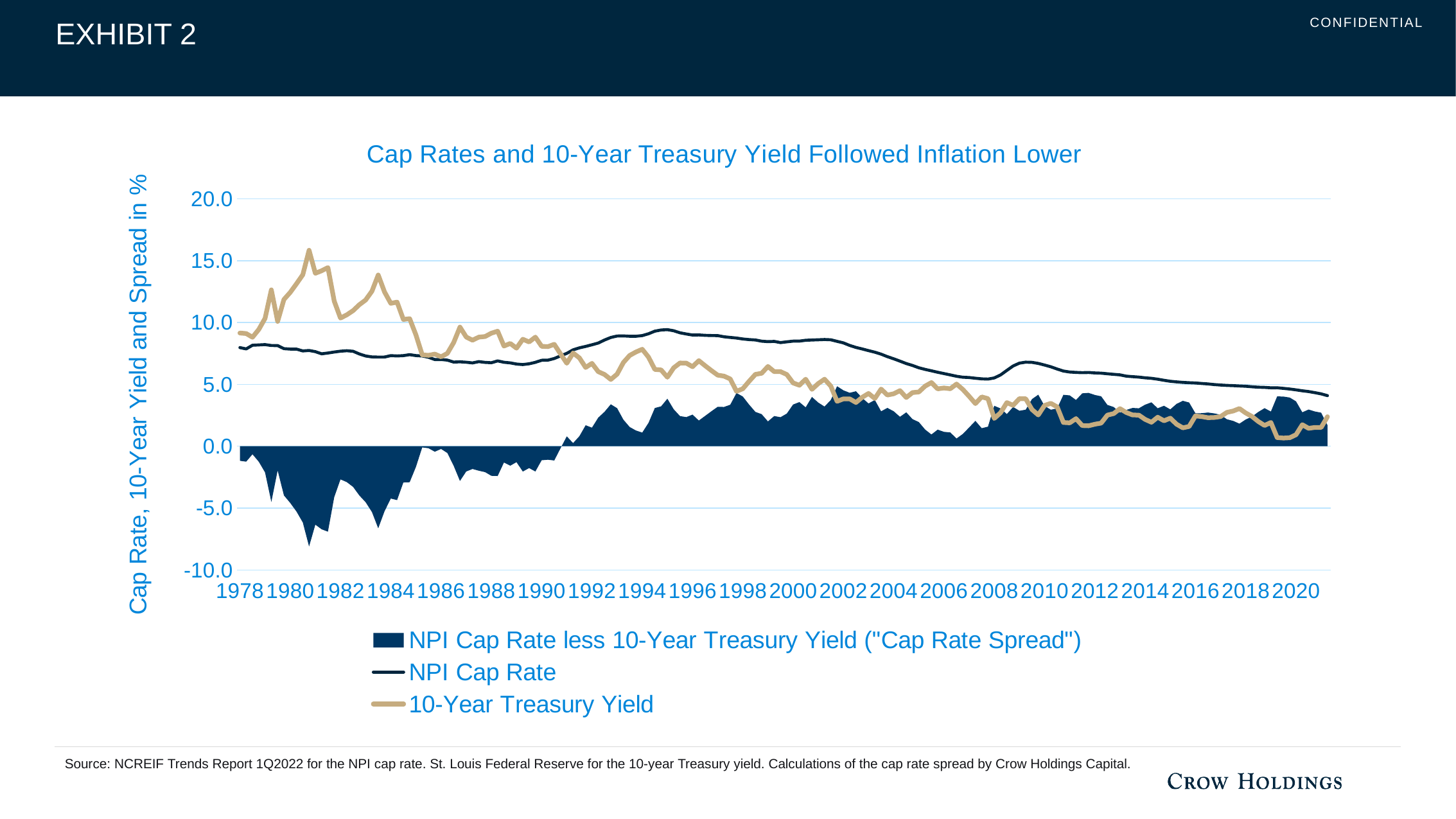

# Exhibit 2

### Chart: Cap Rates and 10-Year Treasury Yield Followed Inflation Lower

| Category | NPI Cap Rate less 10-Year Treasury Yield ("Cap Rate Spread") | NPI Cap Rate | 10-Year Treasury Yield |
|---|---|---|---|
| 1978 | -1.1743120000000005 | 7.975688 | 9.15 |
| 1979 | -1.2438689999999992 | 7.866131 | 9.11 |
| 1979 | -0.6466950000000011 | 8.163305 | 8.81 |
| 1979 | -1.2519479999999987 | 8.188052 | 9.44 |
| 1979 | -2.1134830000000004 | 8.216517 | 10.33 |
| 1980 | -4.495543000000001 | 8.144457 | 12.64 |
| 1980 | -1.9540410000000001 | 8.135959 | 10.09 |
| 1980 | -3.9712929999999993 | 7.888707 | 11.86 |
| 1980 | -4.575724 | 7.854276 | 12.43 |
| 1981 | -5.276610000000001 | 7.85339 | 13.13 |
| 1981 | -6.155517 | 7.704483 | 13.86 |
| 1981 | -8.097892 | 7.742108 | 15.84 |
| 1981 | -6.3343750000000005 | 7.645625 | 13.98 |
| 1982 | -6.708556 | 7.471444 | 14.18 |
| 1982 | -6.904019999999999 | 7.53598 | 14.44 |
| 1982 | -4.115063 | 7.614937 | 11.73 |
| 1982 | -2.677390999999999 | 7.682609 | 10.36 |
| 1983 | -2.8983029999999994 | 7.721697 | 10.62 |
| 1983 | -3.2823020000000005 | 7.677698 | 10.96 |
| 1983 | -3.9803509999999998 | 7.459649 | 11.44 |
| 1983 | -4.521587 | 7.298413 | 11.82 |
| 1984 | -5.310706 | 7.219294 | 12.53 |
| 1984 | -6.630263 | 7.209737 | 13.84 |
| 1984 | -5.257962000000001 | 7.212038 | 12.47 |
| 1984 | -4.223877000000001 | 7.326123 | 11.55 |
| 1985 | -4.350042 | 7.299958 | 11.65 |
| 1985 | -2.9259760000000004 | 7.324024 | 10.25 |
| 1985 | -2.9055490000000006 | 7.404451 | 10.31 |
| 1985 | -1.6718570000000001 | 7.328143 | 9.0 |
| 1986 | -0.09252099999999963 | 7.297479 | 7.39 |
| 1986 | -0.16026099999999932 | 7.189739 | 7.35 |
| 1986 | -0.4412630000000002 | 7.008737 | 7.45 |
| 1986 | -0.21866800000000008 | 7.011332 | 7.23 |
| 1987 | -0.5459209999999999 | 6.964079 | 7.51 |
| 1987 | -1.577732000000001 | 6.802268 | 8.38 |
| 1987 | -2.8049050000000006 | 6.825095 | 9.63 |
| 1987 | -2.03768 | 6.79232 | 8.83 |
| 1988 | -1.8349419999999999 | 6.735058 | 8.57 |
| 1988 | -1.978338 | 6.841662 | 8.82 |
| 1988 | -2.090608999999999 | 6.779391 | 8.87 |
| 1988 | -2.3881750000000004 | 6.751825 | 9.14 |
| 1989 | -2.402299000000001 | 6.897701 | 9.3 |
| 1989 | -1.3110909999999993 | 6.788909 | 8.1 |
| 1989 | -1.571180000000001 | 6.73882 | 8.31 |
| 1989 | -1.285005 | 6.644995 | 7.93 |
| 1990 | -2.0448850000000007 | 6.605115 | 8.65 |
| 1990 | -1.7632659999999998 | 6.666734 | 8.43 |
| 1990 | -2.039173 | 6.780827 | 8.82 |
| 1990 | -1.1303270000000003 | 6.949673 | 8.08 |
| 1991 | -1.0897530000000009 | 6.960247 | 8.05 |
| 1991 | -1.1484490000000003 | 7.091551 | 8.24 |
| 1991 | -0.16698099999999982 | 7.303019 | 7.47 |
| 1991 | 0.7998149999999997 | 7.509815 | 6.71 |
| 1992 | 0.25353599999999954 | 7.793536 | 7.54 |
| 1992 | 0.8140550000000006 | 7.954055 | 7.14 |
| 1992 | 1.6983170000000003 | 8.068317 | 6.37 |
| 1992 | 1.500127 | 8.200127 | 6.7 |
| 1993 | 2.3137289999999995 | 8.343729 | 6.03 |
| 1993 | 2.7887519999999997 | 8.588752 | 5.8 |
| 1993 | 3.393027 | 8.793027 | 5.4 |
| 1993 | 3.079454 | 8.909454 | 5.83 |
| 1994 | 2.147283 | 8.917283 | 6.77 |
| 1994 | 1.5519130000000008 | 8.891913 | 7.34 |
| 1994 | 1.2710049999999997 | 8.891005 | 7.62 |
| 1994 | 1.1022770000000008 | 8.942277 | 7.84 |
| 1995 | 1.8937219999999995 | 9.093722 | 7.2 |
| 1995 | 3.0911730000000004 | 9.301173 | 6.21 |
| 1995 | 3.2266650000000006 | 9.396665 | 6.17 |
| 1995 | 3.8443039999999993 | 9.424304 | 5.58 |
| 1996 | 2.9944950000000006 | 9.334495 | 6.34 |
| 1996 | 2.4413590000000003 | 9.171359 | 6.73 |
| 1996 | 2.3554450000000005 | 9.075445 | 6.72 |
| 1996 | 2.559254000000001 | 8.989254 | 6.43 |
| 1997 | 2.077154 | 8.997154 | 6.92 |
| 1997 | 2.455712 | 8.965712 | 6.51 |
| 1997 | 2.829384 | 8.949384 | 6.12 |
| 1997 | 3.191579000000001 | 8.941579 | 5.75 |
| 1998 | 3.1767629999999993 | 8.846763 | 5.67 |
| 1998 | 3.356884 | 8.796884 | 5.44 |
| 1998 | 4.305459999999999 | 8.74546 | 4.44 |
| 1998 | 4.020524 | 8.670524 | 4.65 |
| 1999 | 3.3717330000000008 | 8.621733 | 5.25 |
| 1999 | 2.780385 | 8.590385 | 5.81 |
| 1999 | 2.5940060000000003 | 8.494006 | 5.9 |
| 1999 | 2.005933999999999 | 8.455934 | 6.45 |
| 2000 | 2.4438050000000002 | 8.473805 | 6.03 |
| 2000 | 2.349773999999999 | 8.379774 | 6.03 |
| 2000 | 2.640484 | 8.440484 | 5.8 |
| 2000 | 3.3753160000000006 | 8.495316 | 5.12 |
| 2001 | 3.5691559999999996 | 8.499156 | 4.93 |
| 2001 | 3.1460749999999997 | 8.566075 | 5.42 |
| 2001 | 3.987234000000001 | 8.587234 | 4.6 |
| 2001 | 3.534561 | 8.604561 | 5.07 |
| 2002 | 3.2071939999999994 | 8.627194 | 5.42 |
| 2002 | 3.7457570000000002 | 8.605757 | 4.86 |
| 2002 | 4.850392 | 8.480392 | 3.63 |
| 2002 | 4.523740999999999 | 8.353741 | 3.83 |
| 2003 | 4.320214999999999 | 8.150215 | 3.83 |
| 2003 | 4.446866 | 7.986866 | 3.54 |
| 2003 | 3.905734 | 7.865734 | 3.96 |
| 2003 | 3.4608430000000006 | 7.730843 | 4.27 |
| 2004 | 3.7428589999999997 | 7.602859 | 3.86 |
| 2004 | 2.823939 | 7.443939 | 4.62 |
| 2004 | 3.1011110000000004 | 7.241111 | 4.14 |
| 2004 | 2.8300839999999994 | 7.070084 | 4.24 |
| 2005 | 2.3806979999999998 | 6.880698 | 4.5 |
| 2005 | 2.7441600000000004 | 6.68416 | 3.94 |
| 2005 | 2.19022 | 6.53022 | 4.34 |
| 2005 | 1.9554140000000002 | 6.345414 | 4.39 |
| 2006 | 1.3524079999999996 | 6.212408 | 4.86 |
| 2006 | 0.949668 | 6.099668 | 5.15 |
| 2006 | 1.341628 | 5.981628 | 4.64 |
| 2006 | 1.1643249999999998 | 5.874325 | 4.71 |
| 2007 | 1.116428 | 5.766428 | 4.65 |
| 2007 | 0.626296 | 5.656296 | 5.03 |
| 2007 | 0.9922269999999997 | 5.582227 | 4.59 |
| 2007 | 1.5166319999999995 | 5.556632 | 4.04 |
| 2008 | 2.0484419999999997 | 5.498442 | 3.45 |
| 2008 | 1.4576149999999997 | 5.447615 | 3.99 |
| 2008 | 1.581413 | 5.431413 | 3.85 |
| 2008 | 3.272202 | 5.522202 | 2.25 |
| 2009 | 3.055658 | 5.765658 | 2.71 |
| 2009 | 2.602839 | 6.132839 | 3.53 |
| 2009 | 3.1787949999999996 | 6.488795 | 3.31 |
| 2009 | 2.86821 | 6.71821 | 3.85 |
| 2010 | 2.957947 | 6.797947 | 3.84 |
| 2010 | 3.810793 | 6.780793 | 2.97 |
| 2010 | 4.1668009999999995 | 6.696801 | 2.53 |
| 2010 | 3.264309 | 6.564309 | 3.3 |
| 2011 | 2.953217 | 6.423217 | 3.47 |
| 2011 | 3.062325 | 6.242325 | 3.18 |
| 2011 | 4.159582 | 6.079582 | 1.92 |
| 2011 | 4.111661000000001 | 6.001661 | 1.89 |
| 2012 | 3.7412189999999996 | 5.971219 | 2.23 |
| 2012 | 4.277245 | 5.947245 | 1.67 |
| 2012 | 4.314356999999999 | 5.964357 | 1.65 |
| 2012 | 4.146183 | 5.926183 | 1.78 |
| 2013 | 4.038595 | 5.908595 | 1.87 |
| 2013 | 3.3400009999999996 | 5.860001 | 2.52 |
| 2013 | 3.17276 | 5.81276 | 2.64 |
| 2013 | 2.729585 | 5.769585 | 3.04 |
| 2014 | 2.9361520000000003 | 5.666152 | 2.73 |
| 2014 | 3.0971820000000005 | 5.627182 | 2.53 |
| 2014 | 3.0709709999999997 | 5.590971 | 2.52 |
| 2014 | 3.360901 | 5.530901 | 2.17 |
| 2015 | 3.5504590000000005 | 5.490459 | 1.94 |
| 2015 | 3.070611 | 5.420611 | 2.35 |
| 2015 | 3.2736180000000004 | 5.333618 | 2.06 |
| 2015 | 2.981792 | 5.251792 | 2.27 |
| 2016 | 3.425128 | 5.205128 | 1.78 |
| 2016 | 3.6729469999999997 | 5.162947 | 1.49 |
| 2016 | 3.535186 | 5.135186 | 1.6 |
| 2016 | 2.664416 | 5.114416 | 2.45 |
| 2017 | 2.6752629999999997 | 5.075263 | 2.4 |
| 2017 | 2.7285419999999996 | 5.038542 | 2.31 |
| 2017 | 2.656212 | 4.986212 | 2.33 |
| 2017 | 2.549139 | 4.949139 | 2.4 |
| 2018 | 2.17734 | 4.91734 | 2.74 |
| 2018 | 2.049071 | 4.899071 | 2.85 |
| 2018 | 1.8241390000000006 | 4.874139 | 3.05 |
| 2018 | 2.160232 | 4.850232 | 2.69 |
| 2019 | 2.3984429999999994 | 4.808443 | 2.41 |
| 2019 | 2.774279 | 4.774279 | 2.0 |
| 2019 | 3.0798440000000005 | 4.759844 | 1.68 |
| 2019 | 2.806033 | 4.726033 | 1.92 |
| 2020 | 4.0301219999999995 | 4.730122 | 0.7 |
| 2020 | 4.0185379999999995 | 4.678538 | 0.66 |
| 2020 | 3.937447 | 4.627447 | 0.69 |
| 2020 | 3.63071 | 4.56071 | 0.93 |
| 2021 | 2.744649 | 4.484649 | 1.74 |
| 2021 | 2.9707239999999997 | 4.420724 | 1.45 |
| 2021 | 2.8133830000000004 | 4.333383 | 1.52 |
| 2021 | 2.7152489999999996 | 4.235249 | 1.52 |
| 2022 | 1.70093 | 4.09093 | 2.39 |
Source: NCREIF Trends Report 1Q2022 for the NPI cap rate. St. Louis Federal Reserve for the 10-year Treasury yield. Calculations of the cap rate spread by Crow Holdings Capital.